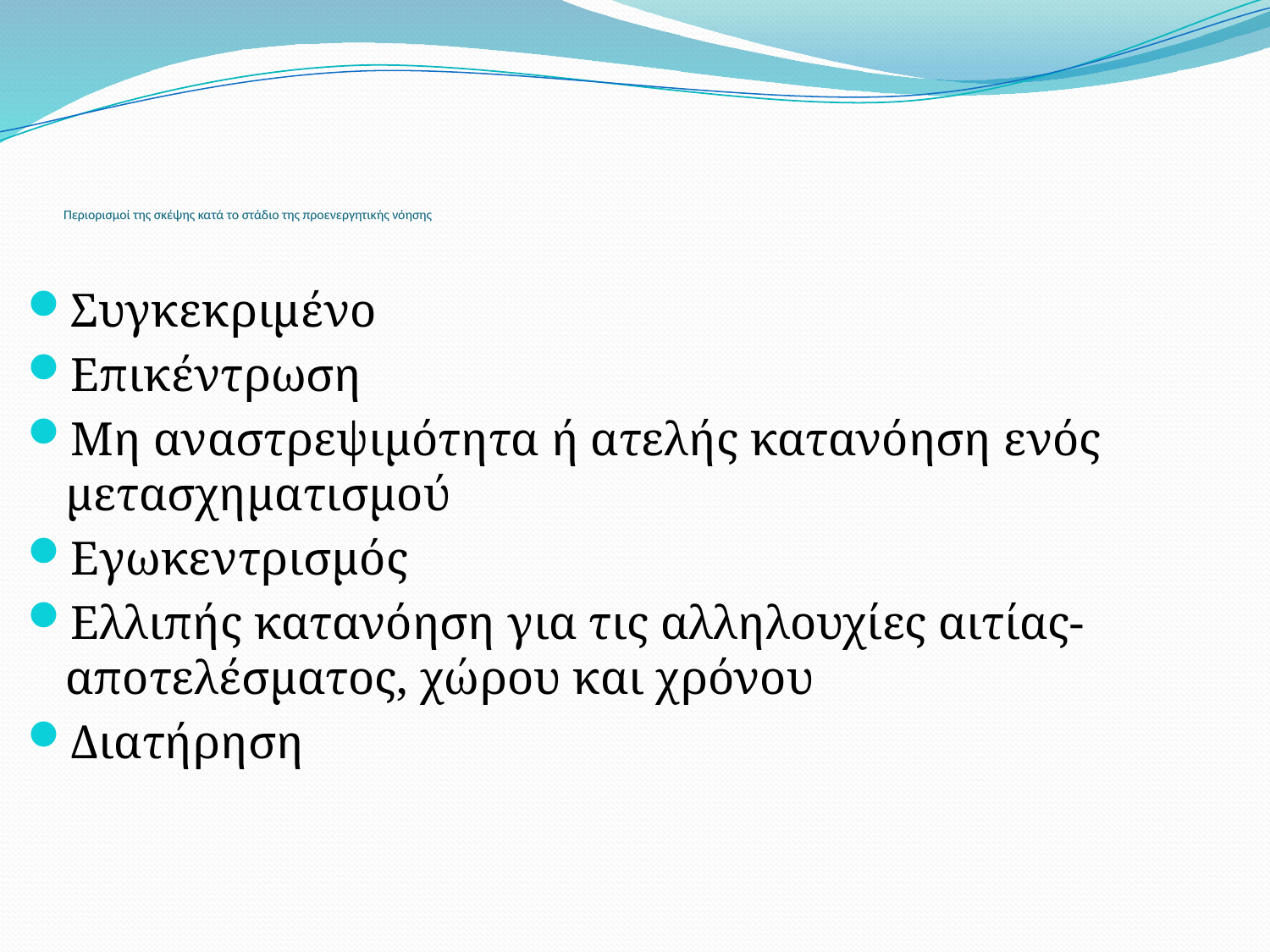

# Περιορισμοί της σκέψης κατά το στάδιο της προενεργητικής νόησης
Συγκεκριμένο
Επικέντρωση
Μη αναστρεψιμότητα ή ατελής κατανόηση ενός μετασχηματισμού
Εγωκεντρισμός
Ελλιπής κατανόηση για τις αλληλουχίες αιτίας-αποτελέσματος, χώρου και χρόνου
Διατήρηση